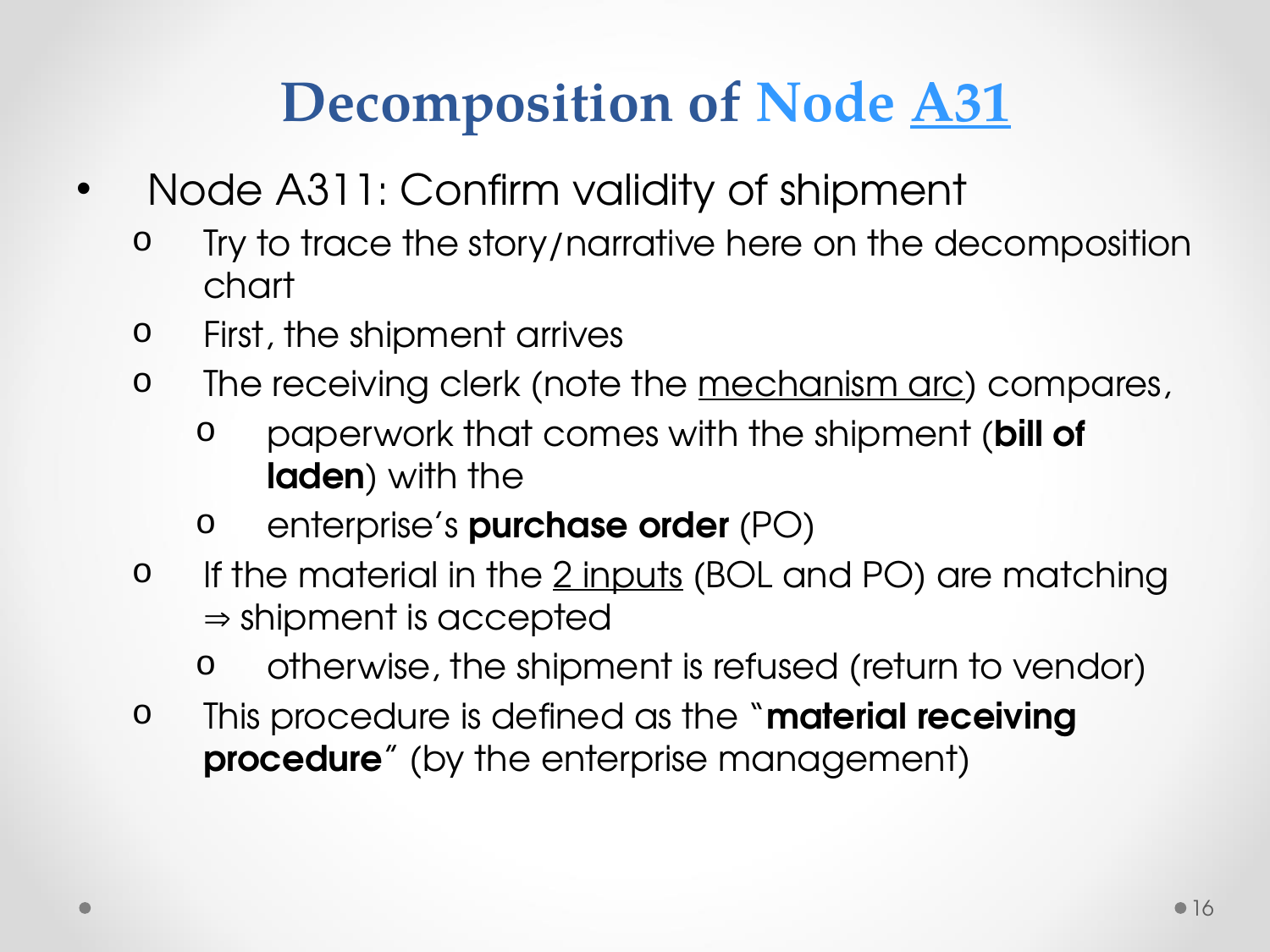

Decomposition of Node A31
Node A311: Confirm validity of shipment
Try to trace the story/narrative here on the decomposition chart
First, the shipment arrives
The receiving clerk (note the mechanism arc) compares,
paperwork that comes with the shipment (bill of laden) with the
enterprise’s purchase order (PO)
If the material in the 2 inputs (BOL and PO) are matching ⇒ shipment is accepted
otherwise, the shipment is refused (return to vendor)
This procedure is defined as the “material receiving procedure” (by the enterprise management)
16